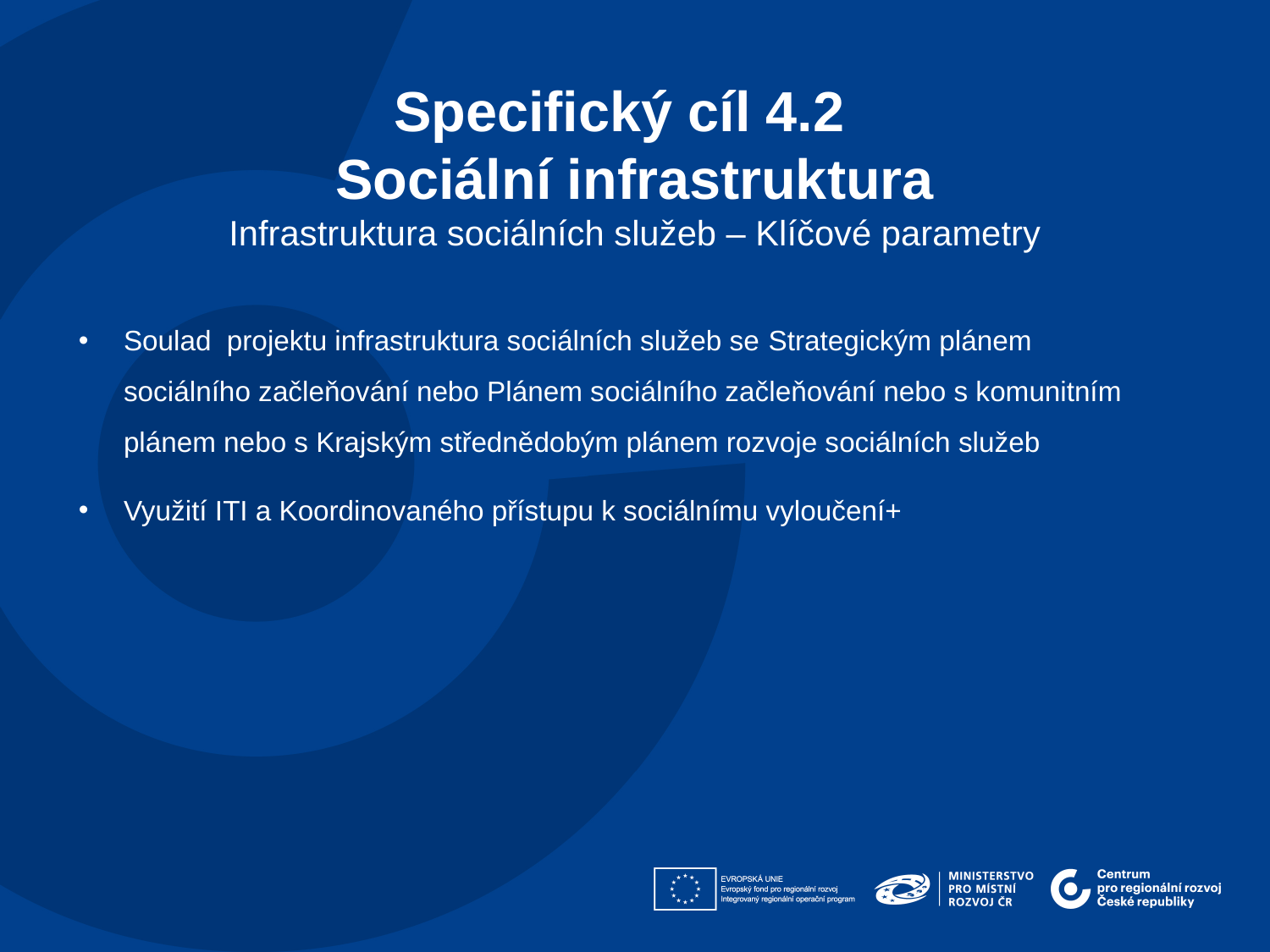

Specifický cíl 4.2
Sociální infrastruktura
Infrastruktura sociálních služeb – Klíčové parametry
Soulad  projektu infrastruktura sociálních služeb se Strategickým plánem sociálního začleňování nebo Plánem sociálního začleňování nebo s komunitním plánem nebo s Krajským střednědobým plánem rozvoje sociálních služeb
Využití ITI a Koordinovaného přístupu k sociálnímu vyloučení+